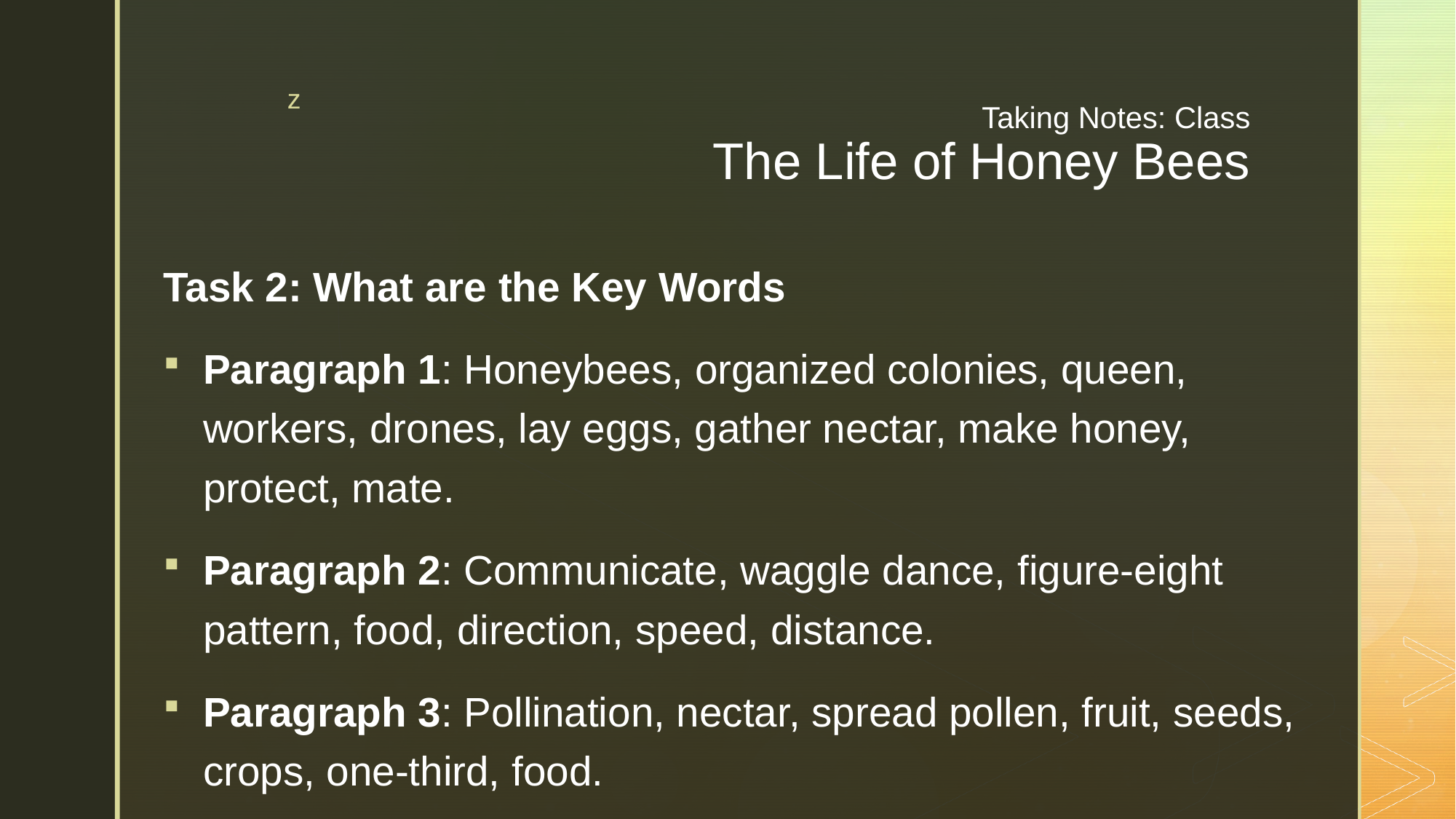

# Taking Notes: Class The Life of Honey Bees
Task 2: What are the Key Words
Paragraph 1: Honeybees, organized colonies, queen, workers, drones, lay eggs, gather nectar, make honey, protect, mate.
Paragraph 2: Communicate, waggle dance, figure-eight pattern, food, direction, speed, distance.
Paragraph 3: Pollination, nectar, spread pollen, fruit, seeds, crops, one-third, food.